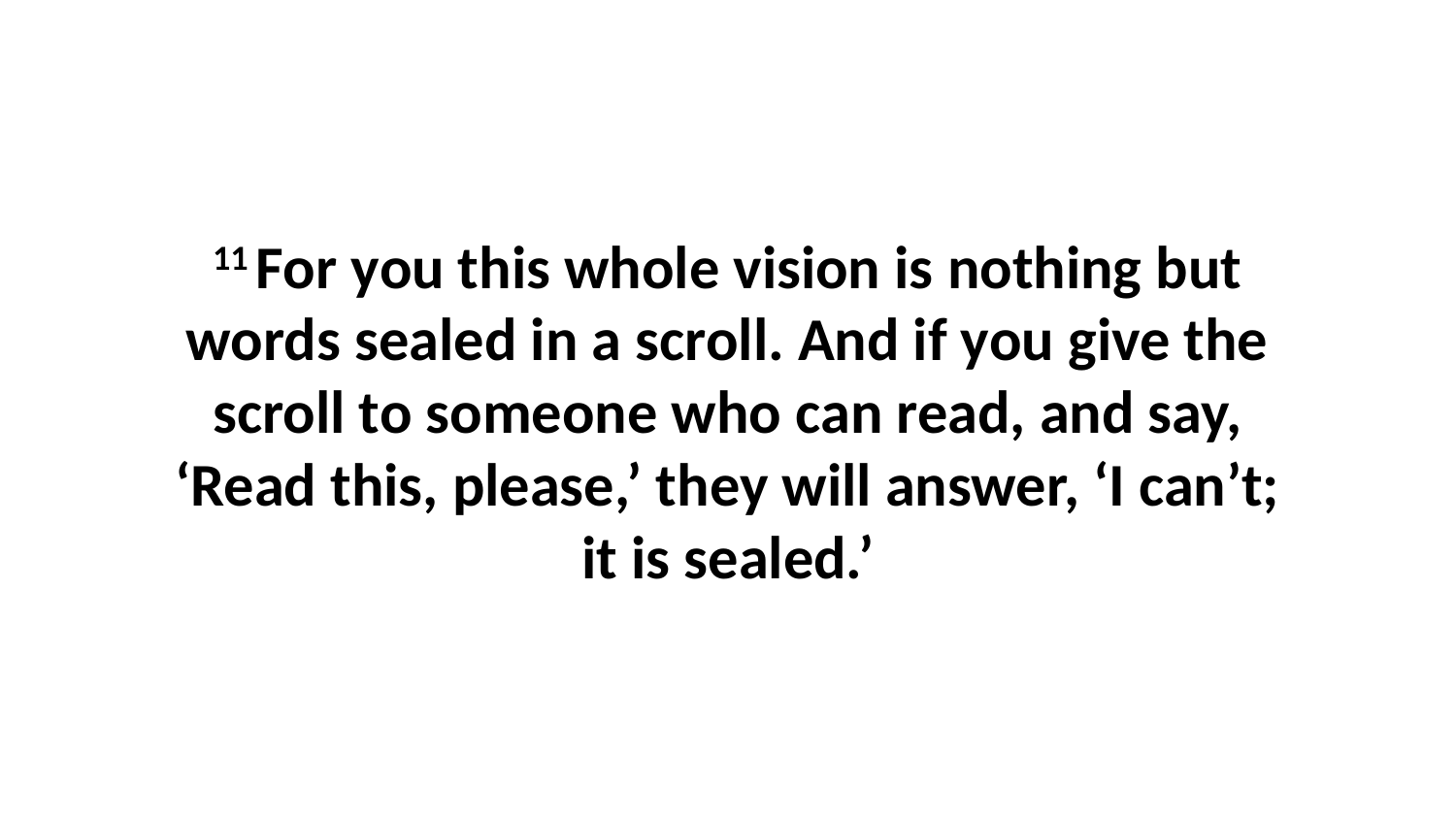

11 For you this whole vision is nothing but words sealed in a scroll. And if you give the scroll to someone who can read, and say, ‘Read this, please,’ they will answer, ‘I can’t; it is sealed.’